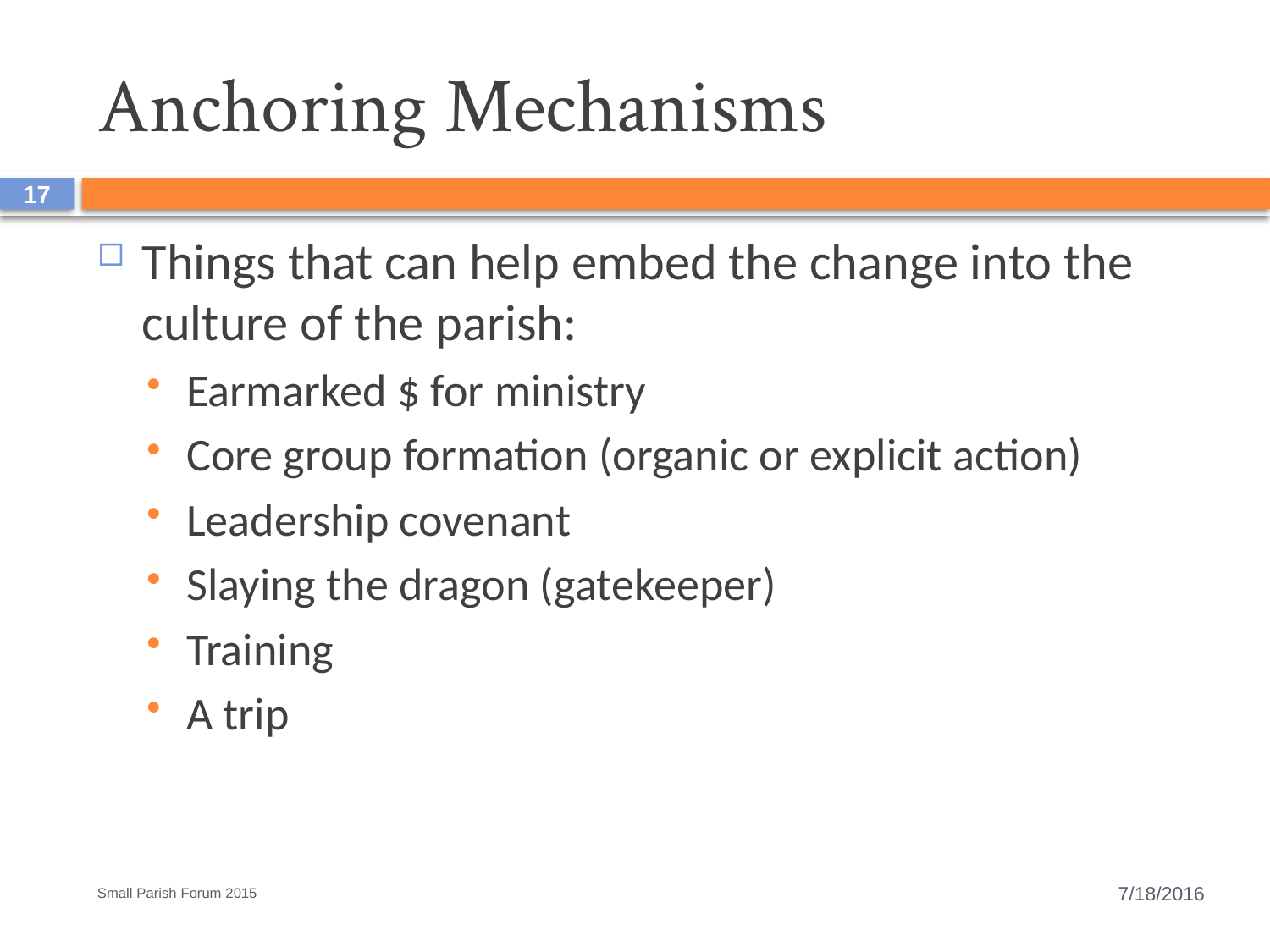

# Anchoring Mechanisms
17
Things that can help embed the change into the culture of the parish:
Earmarked $ for ministry
Core group formation (organic or explicit action)
Leadership covenant
Slaying the dragon (gatekeeper)
Training
A trip

Small Parish Forum 2015
7/18/2016